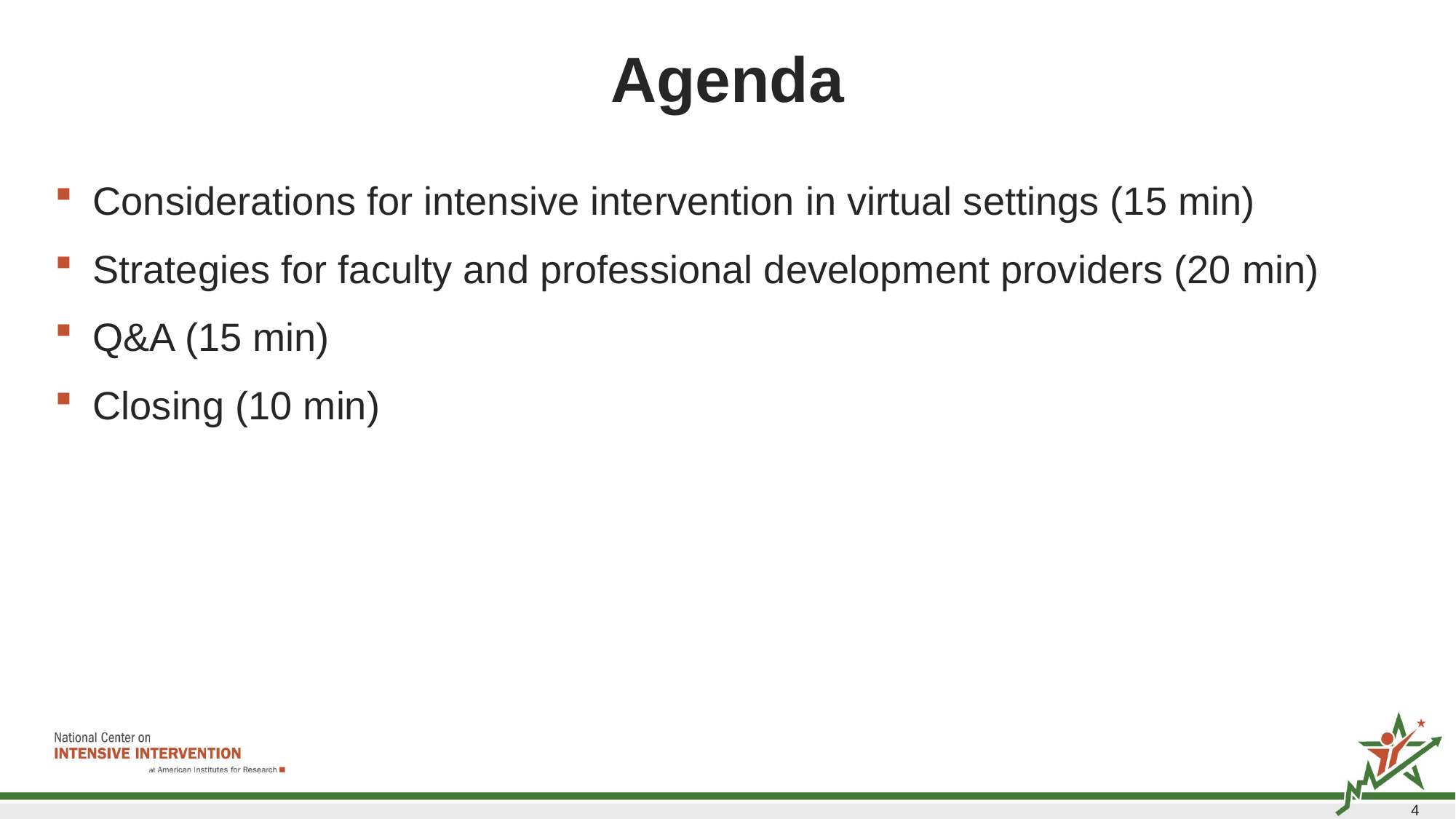

# Agenda
Considerations for intensive intervention in virtual settings (15 min)
Strategies for faculty and professional development providers (20 min)
Q&A (15 min)
Closing (10 min)

4